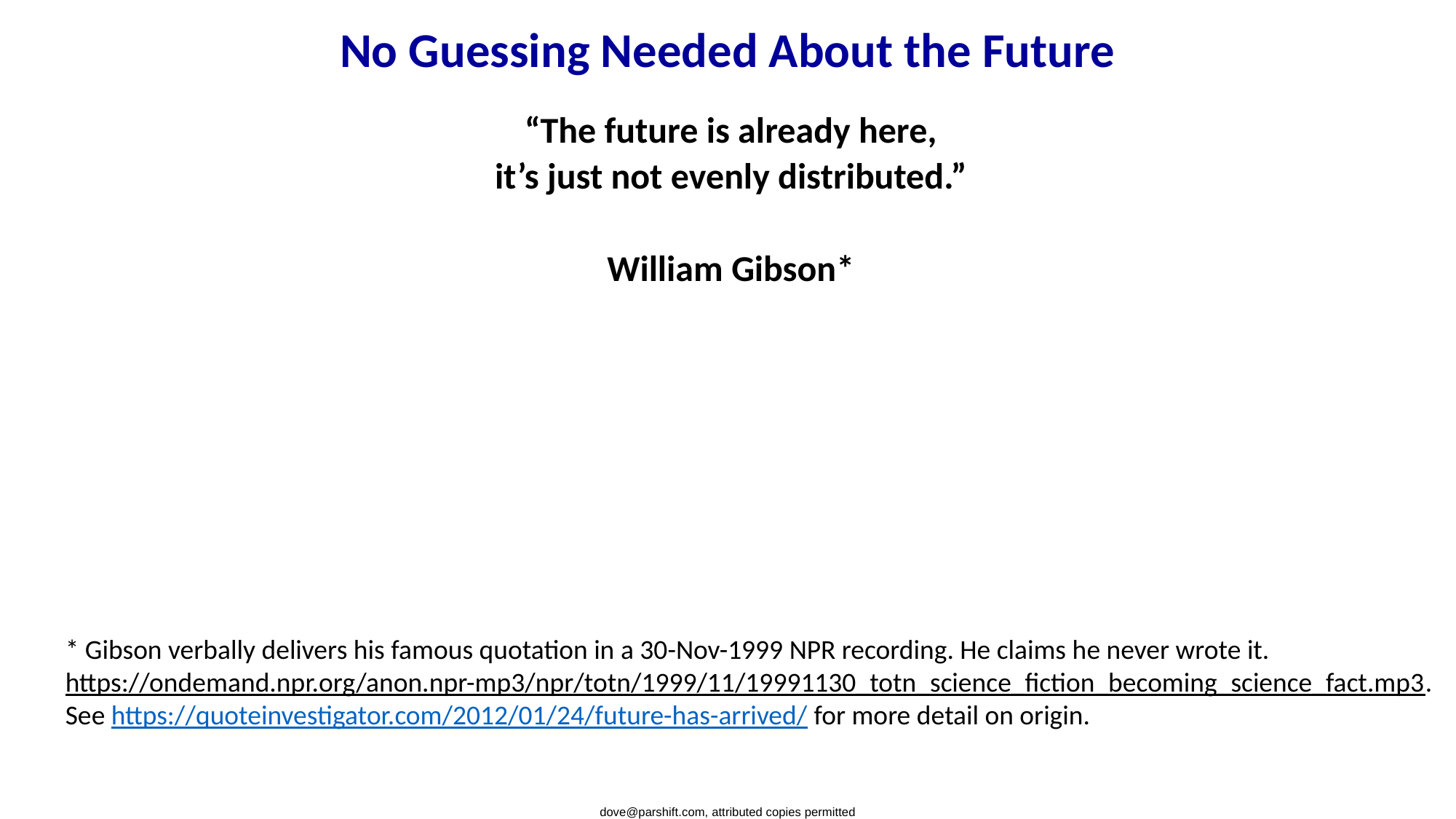

# No Guessing Needed About the Future
“The future is already here,
it’s just not evenly distributed.”

William Gibson*
* Gibson verbally delivers his famous quotation in a 30-Nov-1999 NPR recording. He claims he never wrote it. https://ondemand.npr.org/anon.npr-mp3/npr/totn/1999/11/19991130_totn_science_fiction_becoming_science_fact.mp3.
See https://quoteinvestigator.com/2012/01/24/future-has-arrived/ for more detail on origin.